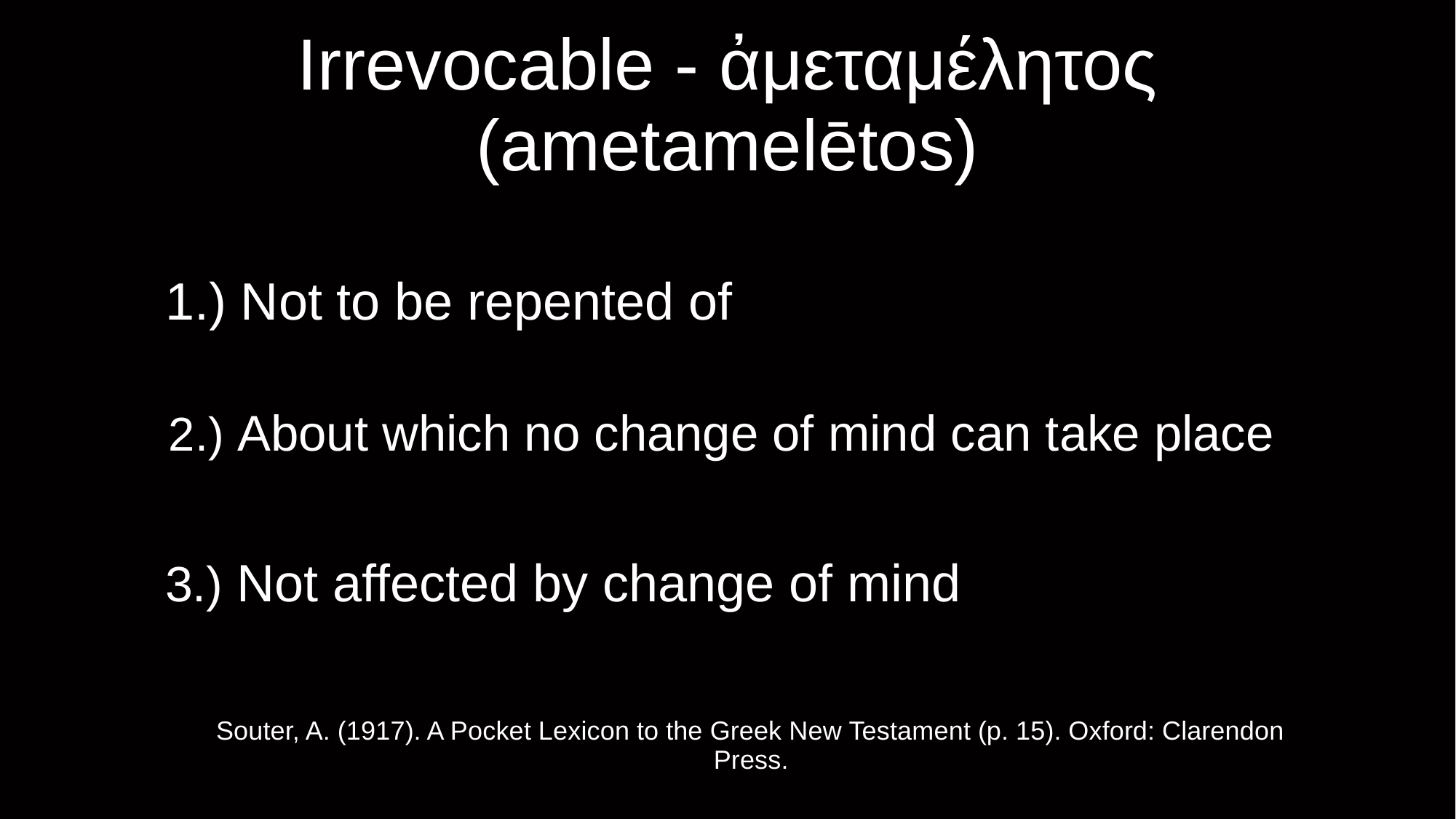

# Irrevocable - ἀμεταμέλητος (ametamelētos)
1.) Not to be repented of
2.) About which no change of mind can take place
3.) Not affected by change of mind
Souter, A. (1917). A Pocket Lexicon to the Greek New Testament (p. 15). Oxford: Clarendon Press.